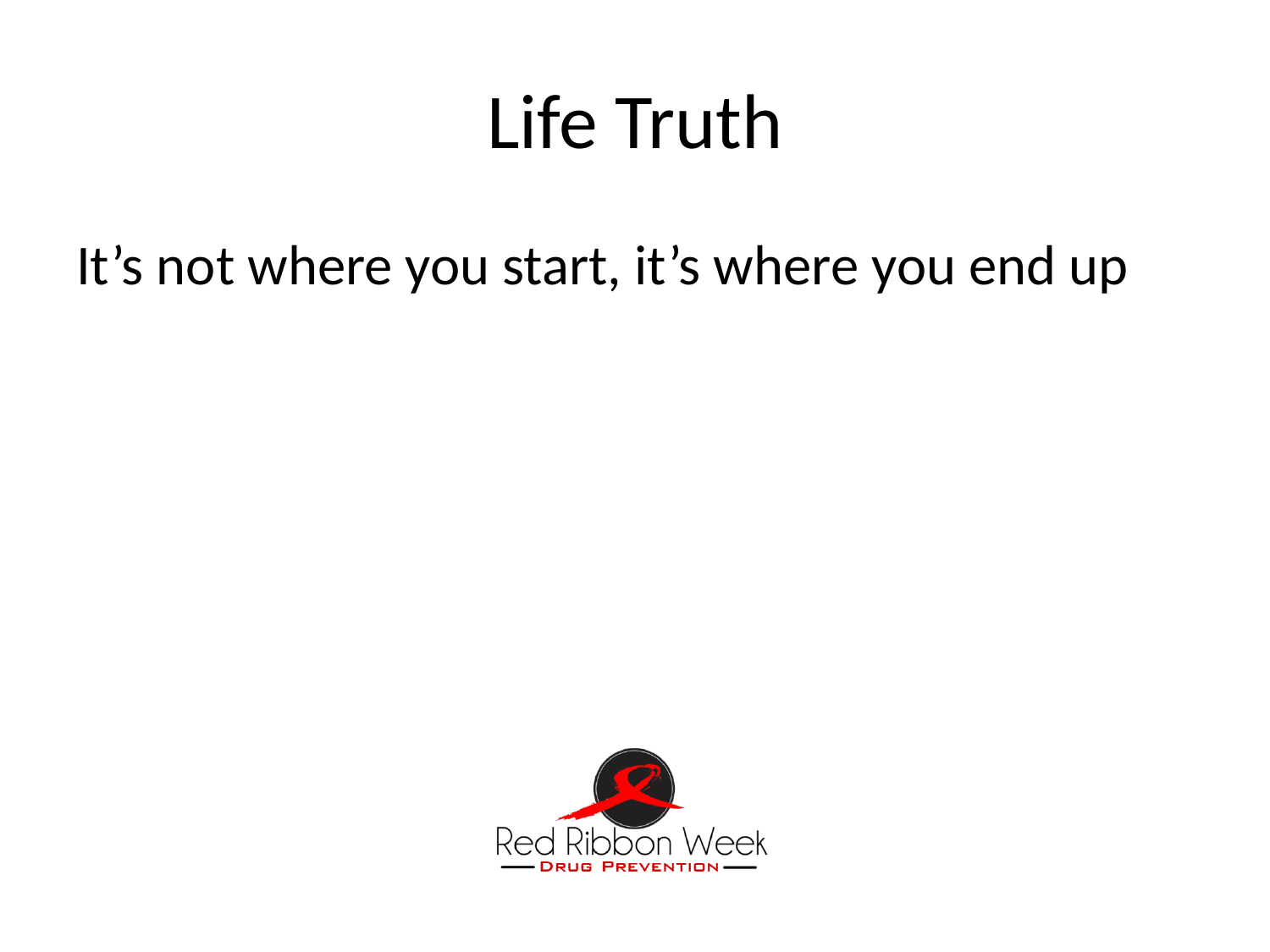

# Life Truth
It’s not where you start, it’s where you end up